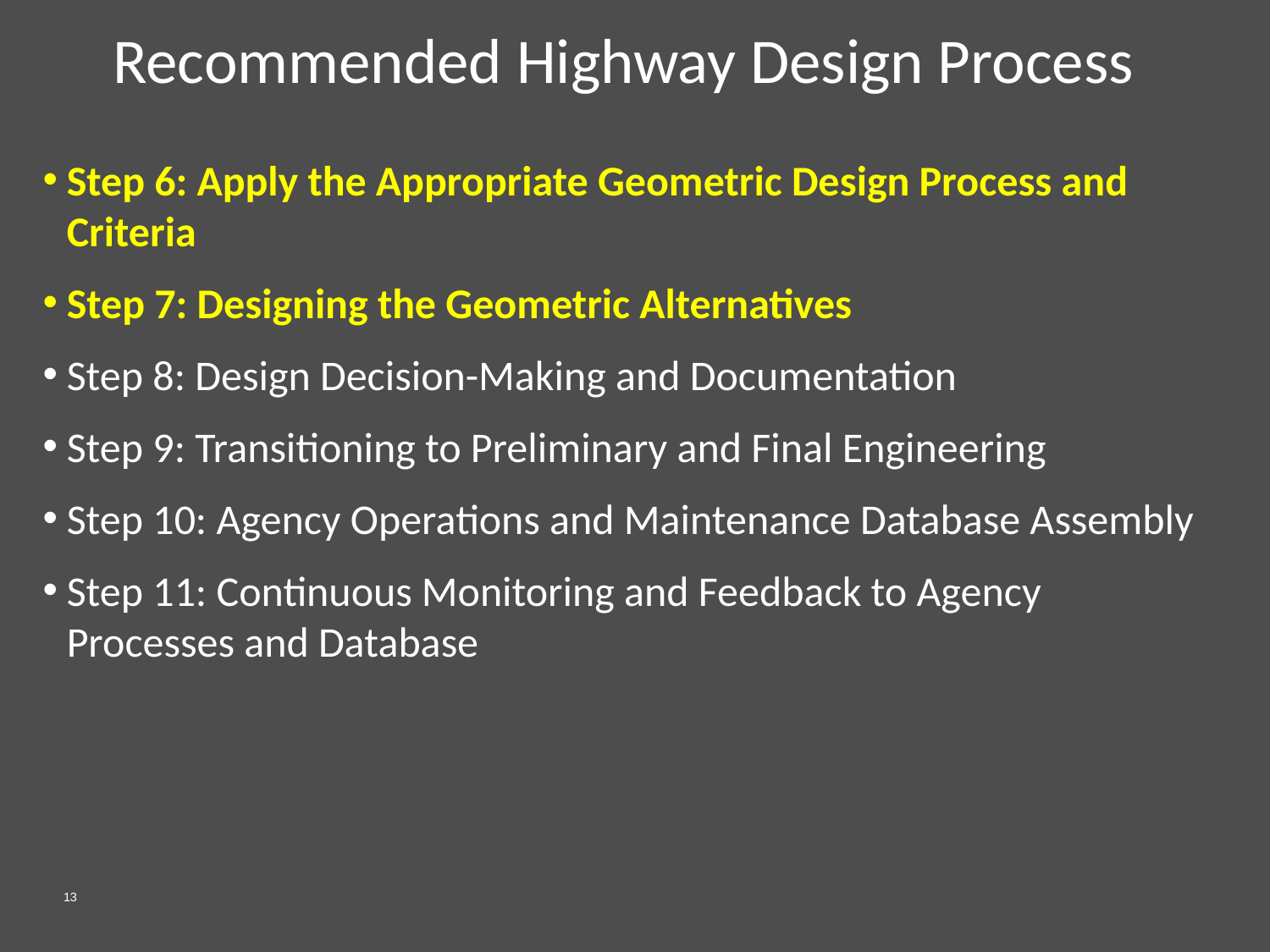

# Recommended Highway Design Process
Step 6: Apply the Appropriate Geometric Design Process and Criteria
Step 7: Designing the Geometric Alternatives
Step 8: Design Decision-Making and Documentation
Step 9: Transitioning to Preliminary and Final Engineering
Step 10: Agency Operations and Maintenance Database Assembly
Step 11: Continuous Monitoring and Feedback to Agency Processes and Database

Figure 2-4
13